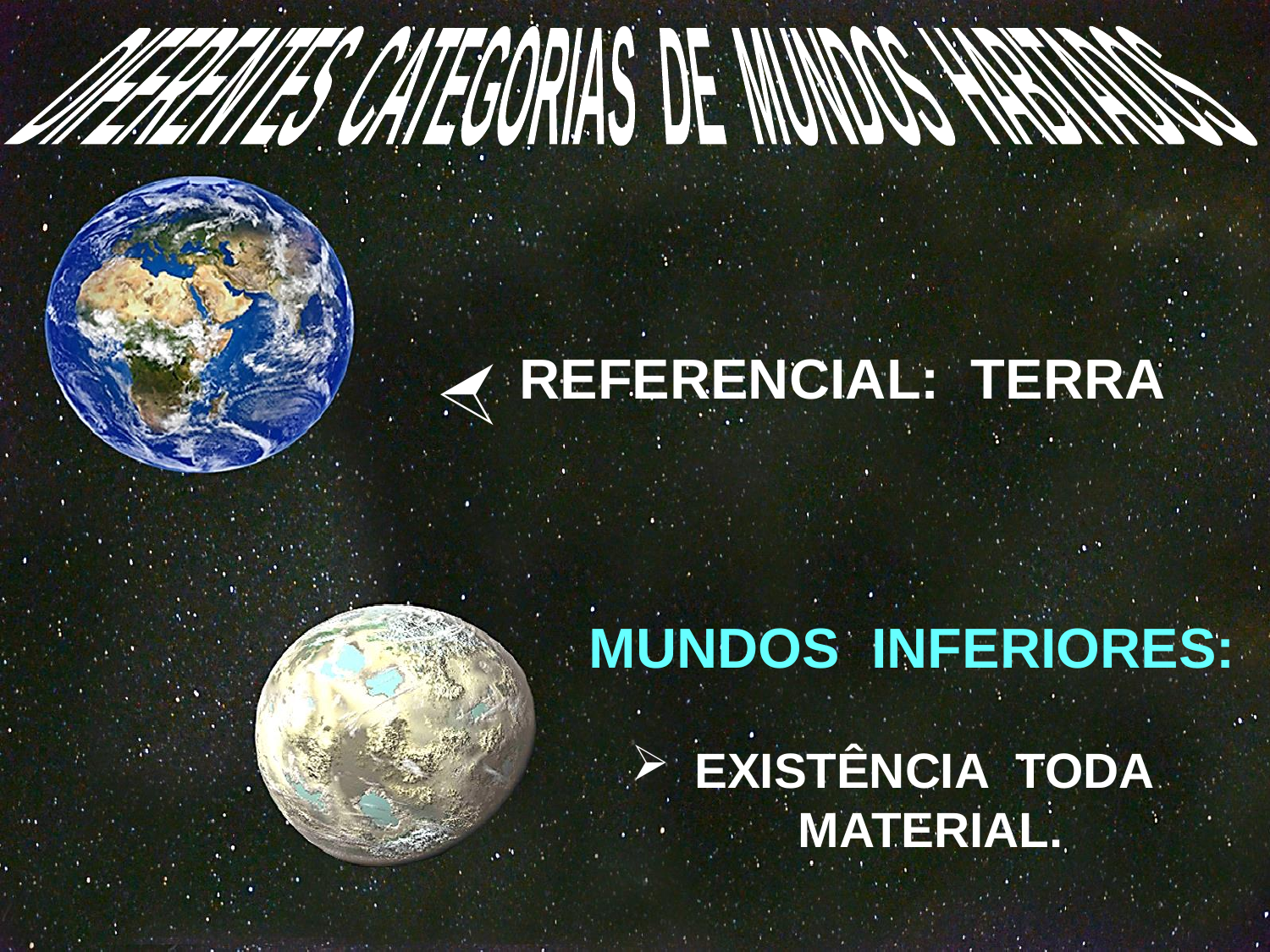

DIFERENTES  CATEGORIAS  DE  MUNDOS  HABITADOS

REFERENCIAL:  TERRA
  MUNDOS  INFERIORES:

EXISTÊNCIA  TODA  MATERIAL.